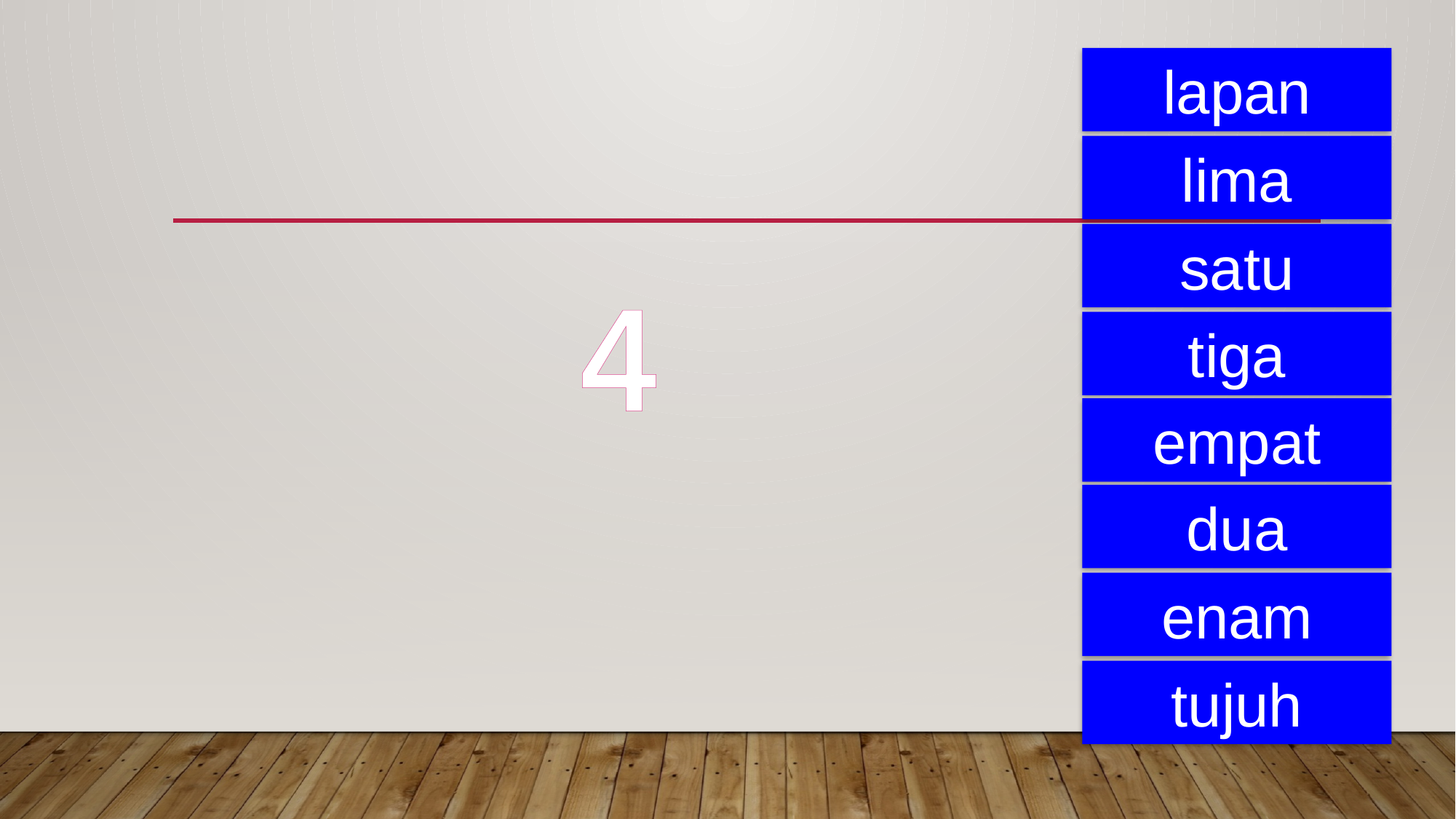

lapan
lima
satu
4
tiga
empat
dua
enam
tujuh